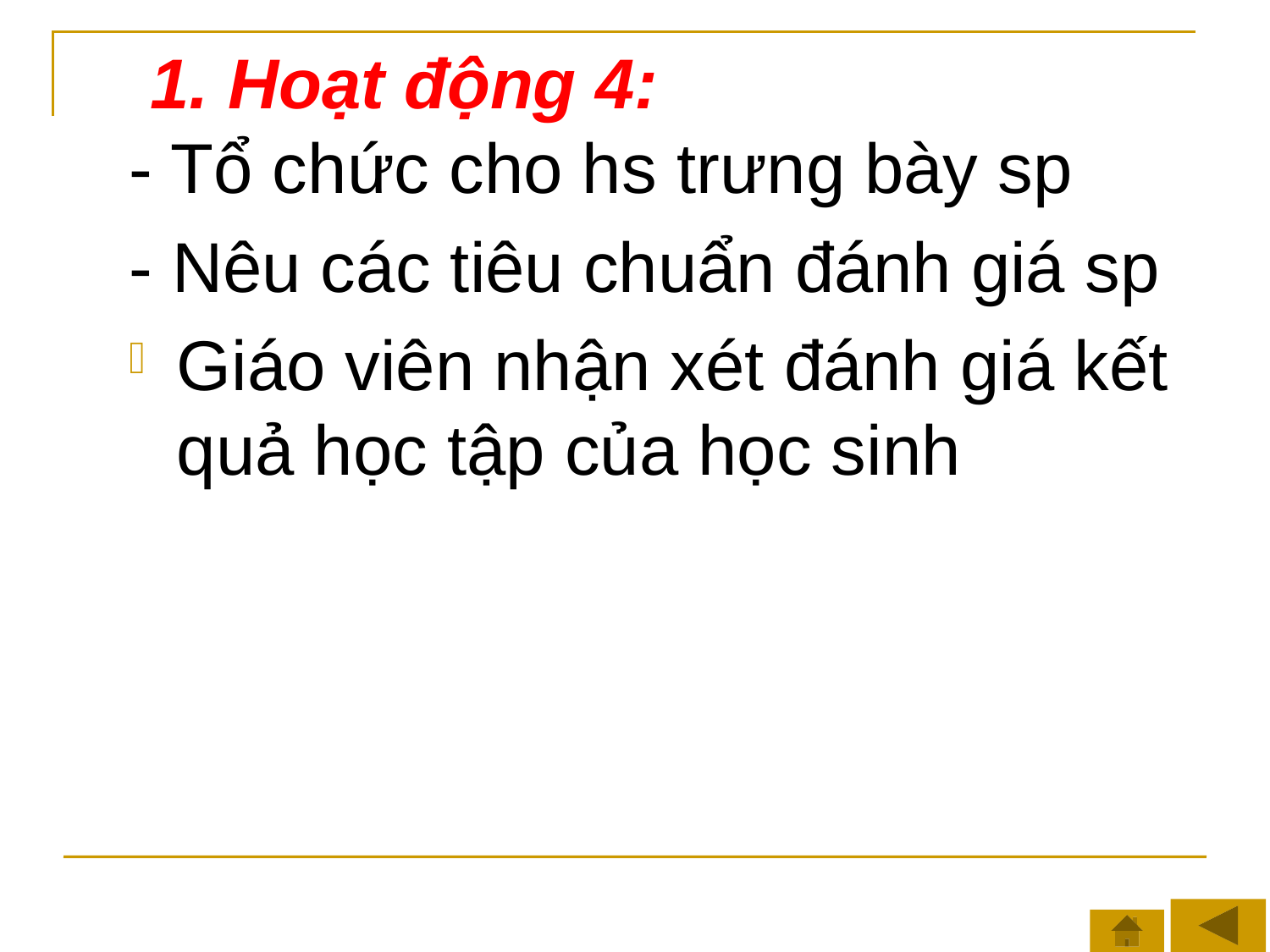

1. Hoạt động 4:
- Tổ chức cho hs trưng bày sp
- Nêu các tiêu chuẩn đánh giá sp
Giáo viên nhận xét đánh giá kết quả học tập của học sinh